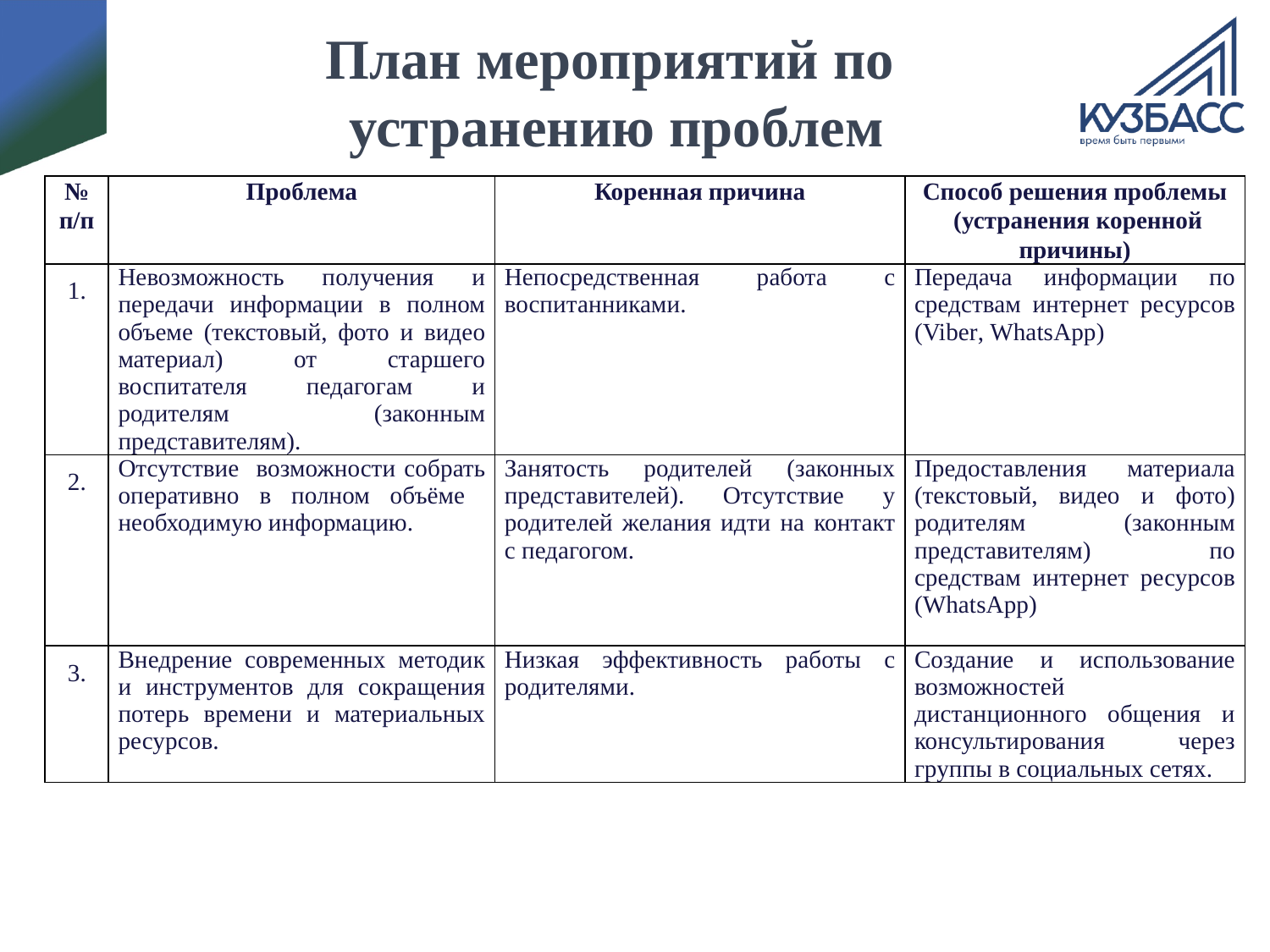

# План мероприятий по устранению проблем
| № п/п | Проблема | Коренная причина | Способ решения проблемы (устранения коренной причины) |
| --- | --- | --- | --- |
| 1. | Невозможность получения и передачи информации в полном объеме (текстовый, фото и видео материал) от старшего воспитателя педагогам и родителям (законным представителям). | Непосредственная работа с воспитанниками. | Передача информации по средствам интернет ресурсов (Viber, WhatsApp) |
| 2. | Отсутствие возможности собрать оперативно в полном объёме необходимую информацию. | Занятость родителей (законных представителей). Отсутствие у родителей желания идти на контакт с педагогом. | Предоставления материала (текстовый, видео и фото) родителям (законным представителям) по средствам интернет ресурсов (WhatsApp) |
| 3. | Внедрение современных методик и инструментов для сокращения потерь времени и материальных ресурсов. | Низкая эффективность работы с родителями. | Создание и использование возможностей дистанционного общения и консультирования через группы в социальных сетях. |